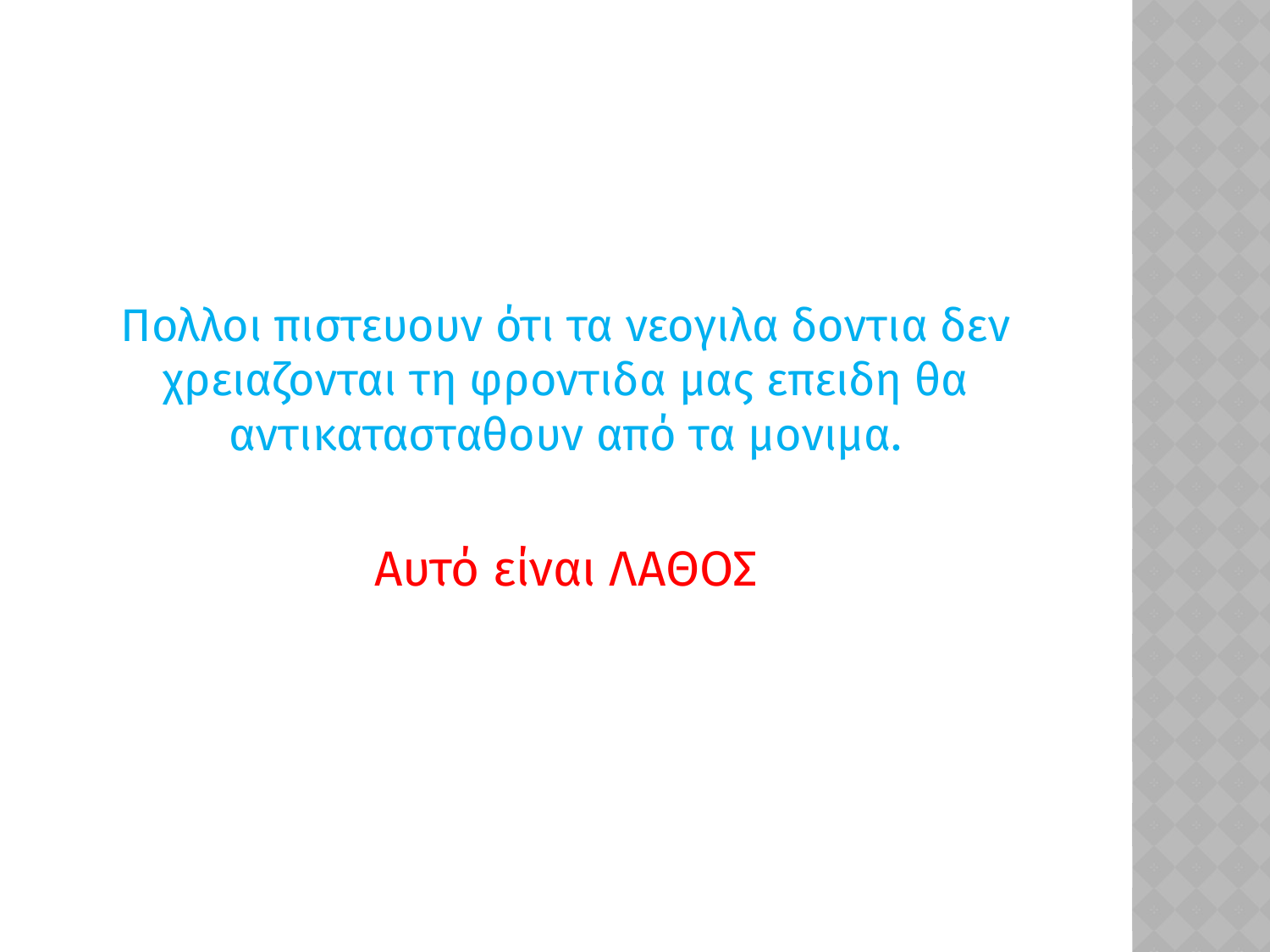

#

Πολλοι πιστευουν ότι τα νεογιλα δοντια δεν χρειαζονται τη φροντιδα μας επειδη θα αντικατασταθουν από τα μονιμα.

Αυτό είναι ΛΑΘΟΣ